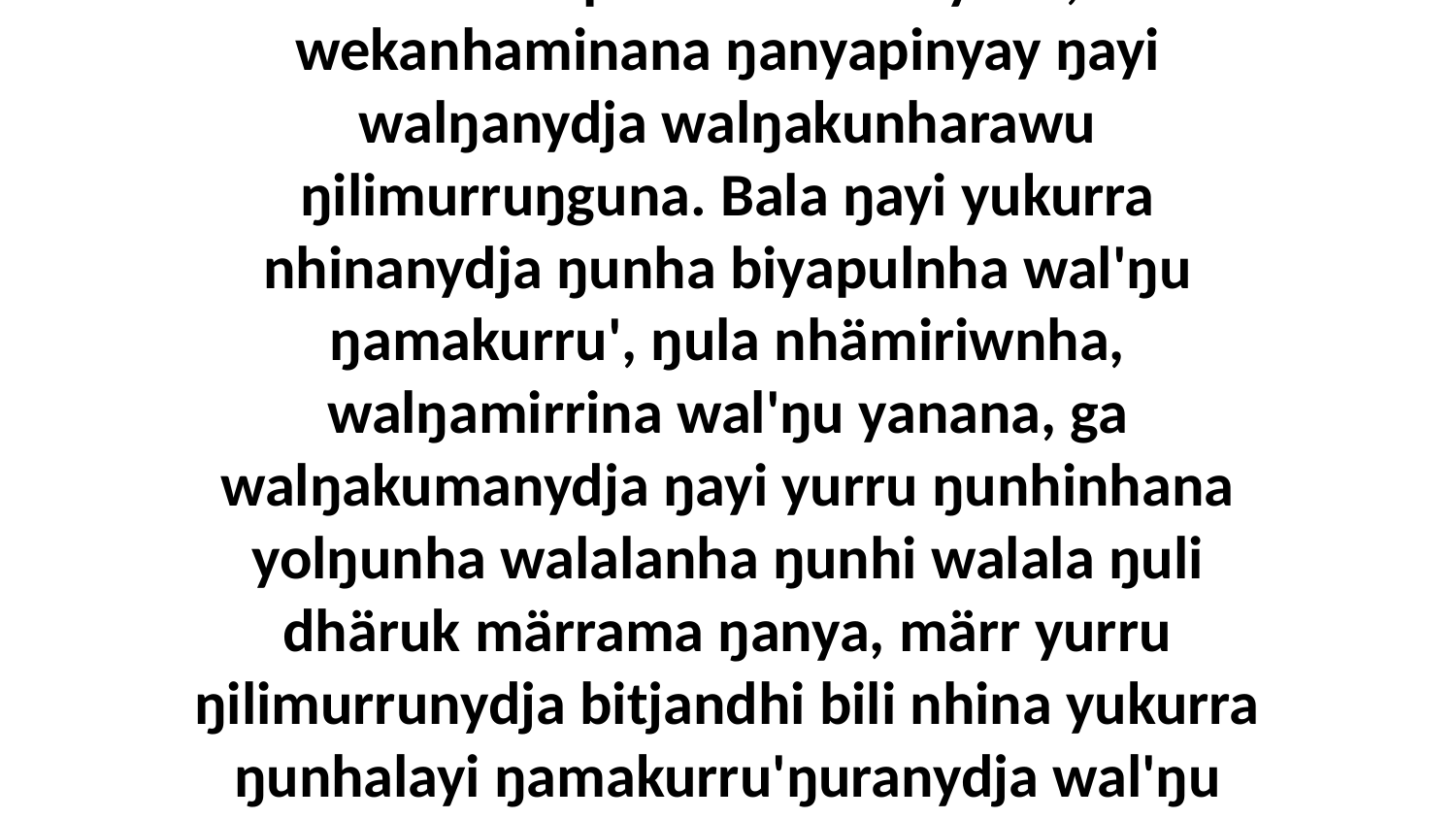

9 yana ŋayi märraŋalana dhäruknha ŋanya Godnha warrpam'thurruna yana, bala wekanhaminana ŋanyapinyay ŋayi walŋanydja walŋakunharawu ŋilimurruŋguna. Bala ŋayi yukurra nhinanydja ŋunha biyapulnha wal'ŋu ŋamakurru', ŋula nhämiriwnha, walŋamirrina wal'ŋu yanana, ga walŋakumanydja ŋayi yurru ŋunhinhana yolŋunha walalanha ŋunhi walala ŋuli dhäruk märrama ŋanya, märr yurru ŋilimurrunydja bitjandhi bili nhina yukurra ŋunhalayi ŋamakurru'ŋuranydja wal'ŋu wäŋaŋura, galkina nhanukalana yana, gupaḏalnha-wala.